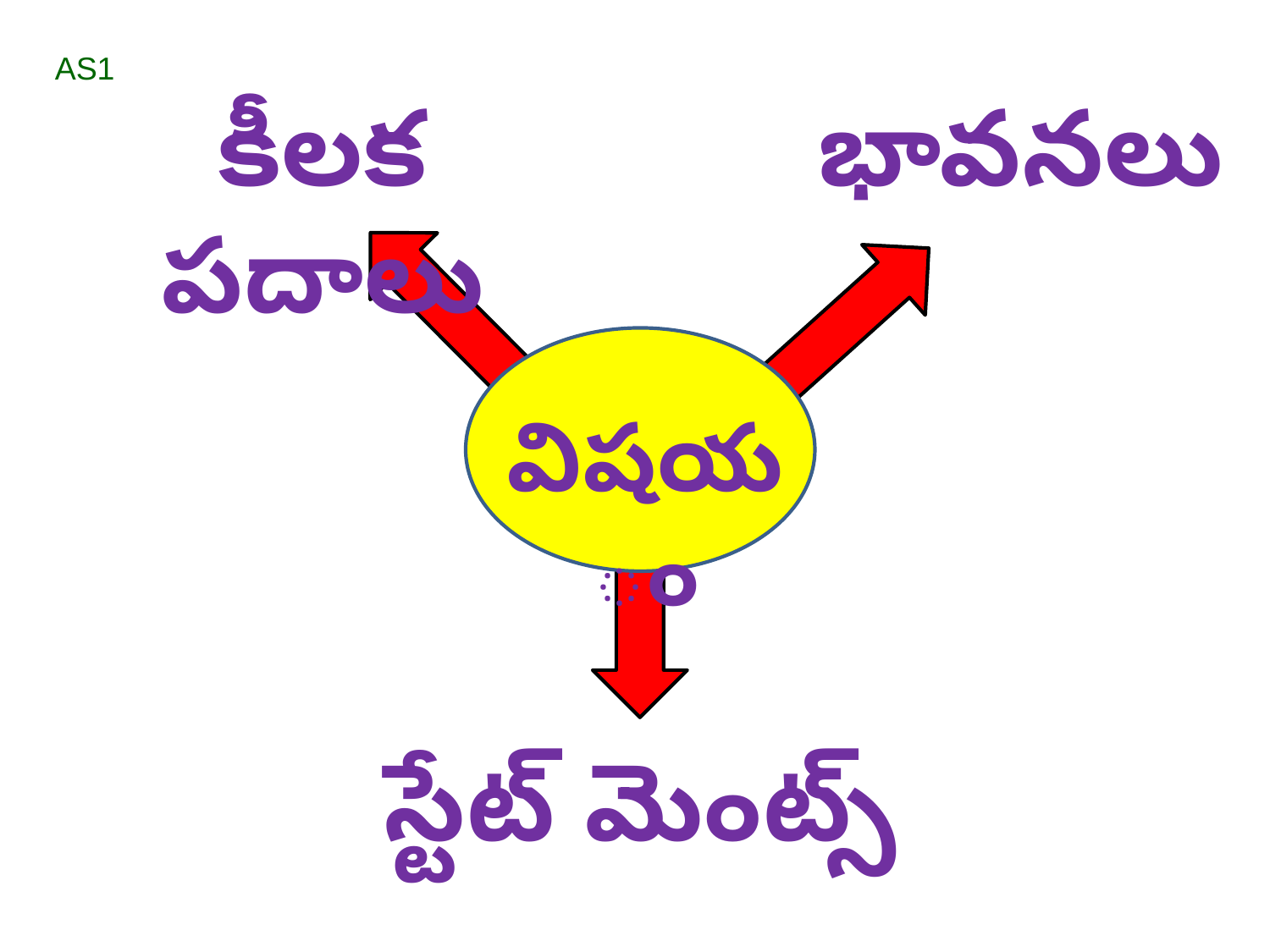

AS1
కీలక పదాలు
భావనలు

విషయం

స్టేట్ మెంట్స్